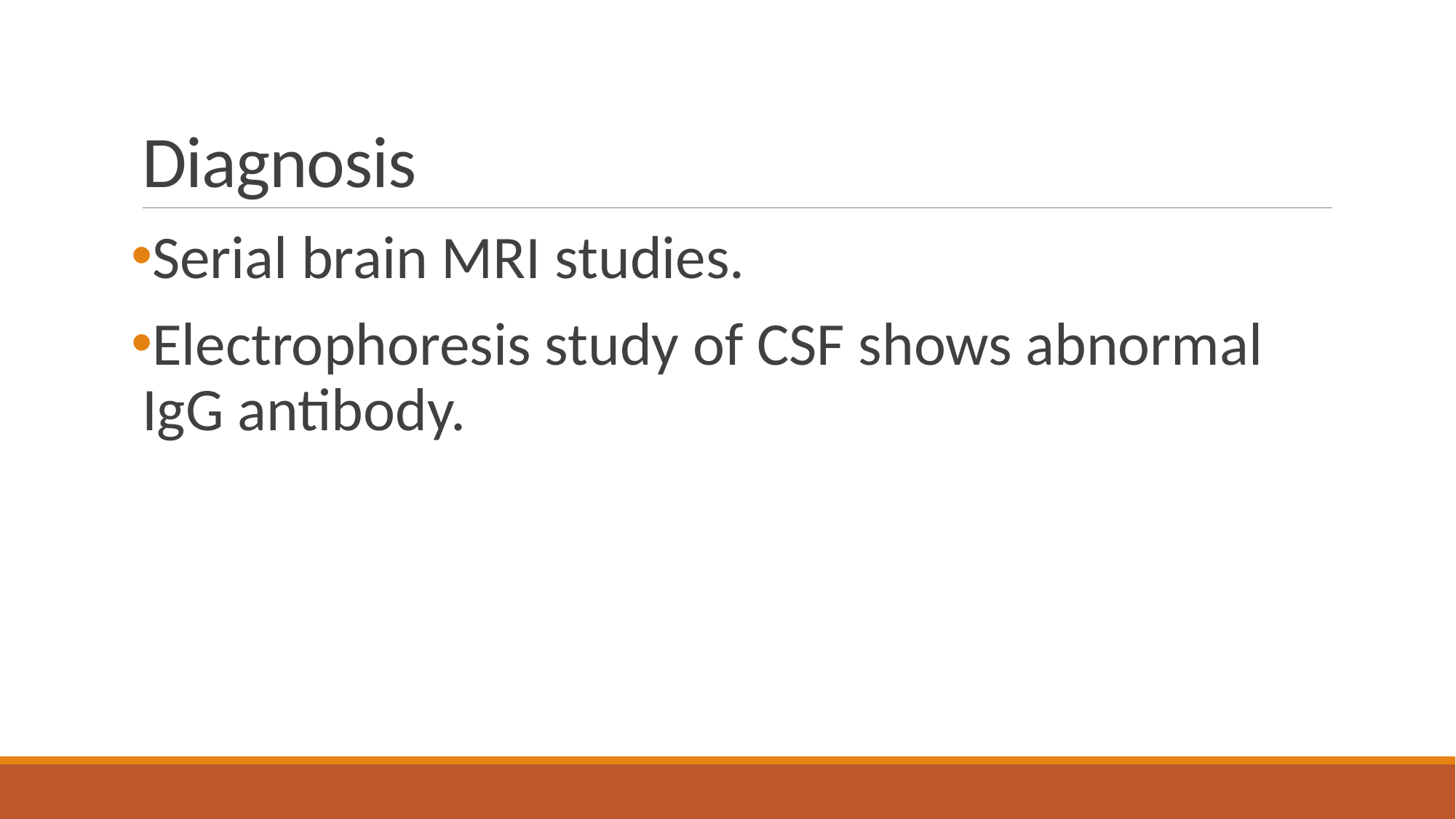

# Diagnosis
Serial brain MRI studies.
Electrophoresis study of CSF shows abnormal IgG antibody.